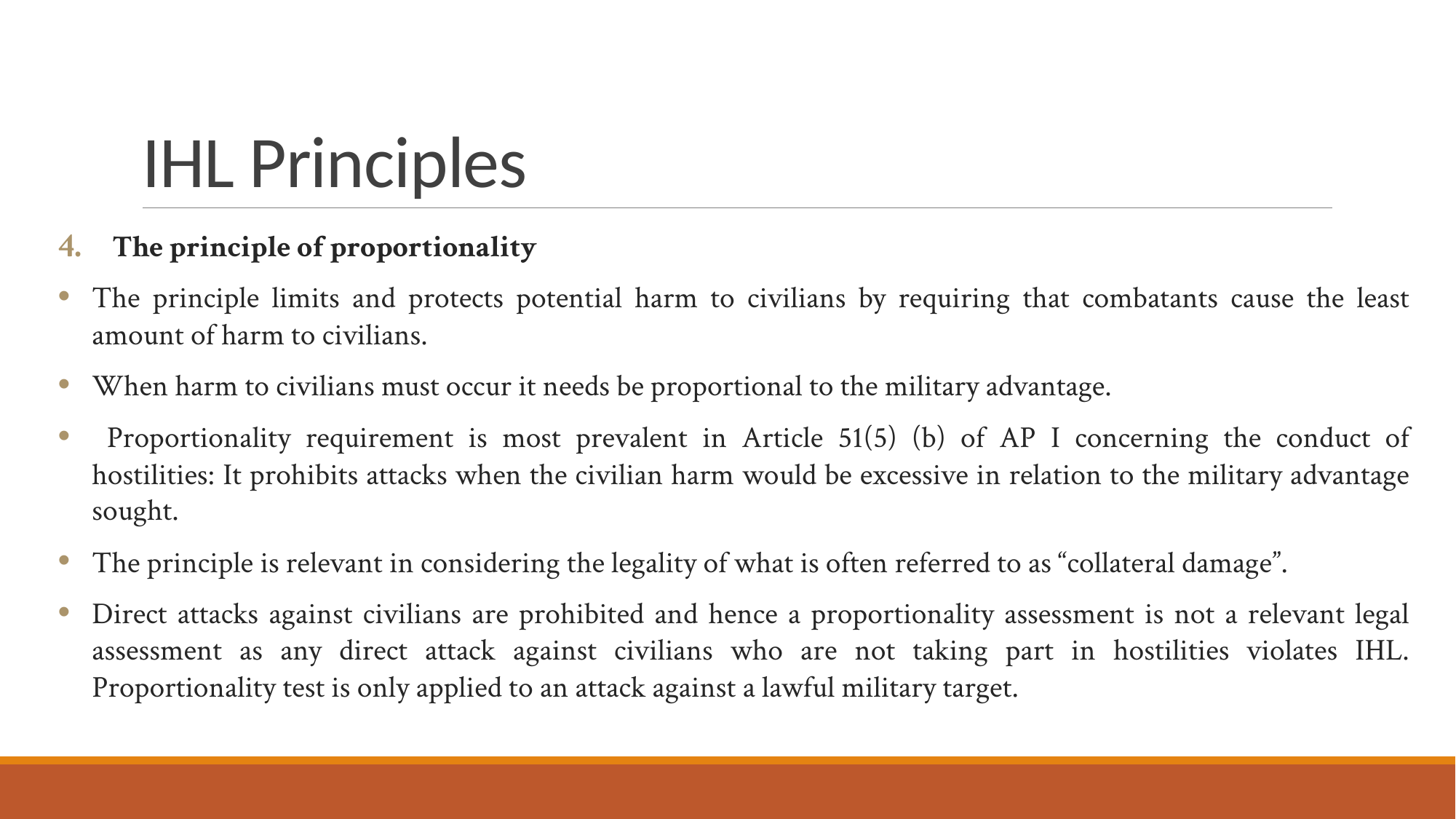

# IHL Principles
The principle of proportionality
The principle limits and protects potential harm to civilians by requiring that combatants cause the least amount of harm to civilians.
When harm to civilians must occur it needs be proportional to the military advantage.
 Proportionality requirement is most prevalent in Article 51(5) (b) of AP I concerning the conduct of hostilities: It prohibits attacks when the civilian harm would be excessive in relation to the military advantage sought.
The principle is relevant in considering the legality of what is often referred to as “collateral damage”.
Direct attacks against civilians are prohibited and hence a proportionality assessment is not a relevant legal assessment as any direct attack against civilians who are not taking part in hostilities violates IHL. Proportionality test is only applied to an attack against a lawful military target.